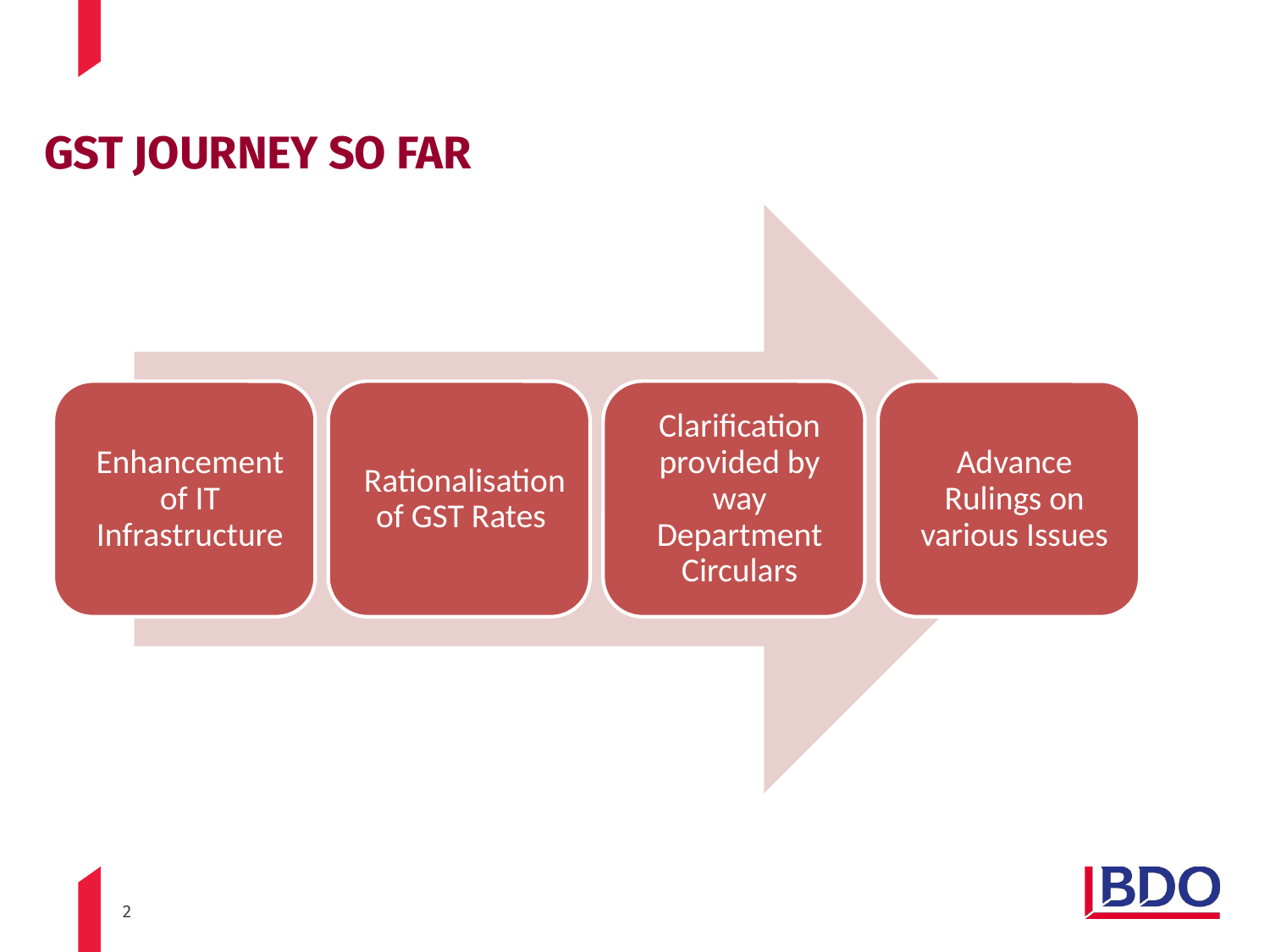

# GST JOURNEY SO FAR
Enhancement of IT Infrastructure
Rationalisation of GST Rates
Clarification provided by way Department Circulars
Advance Rulings on various Issues
2